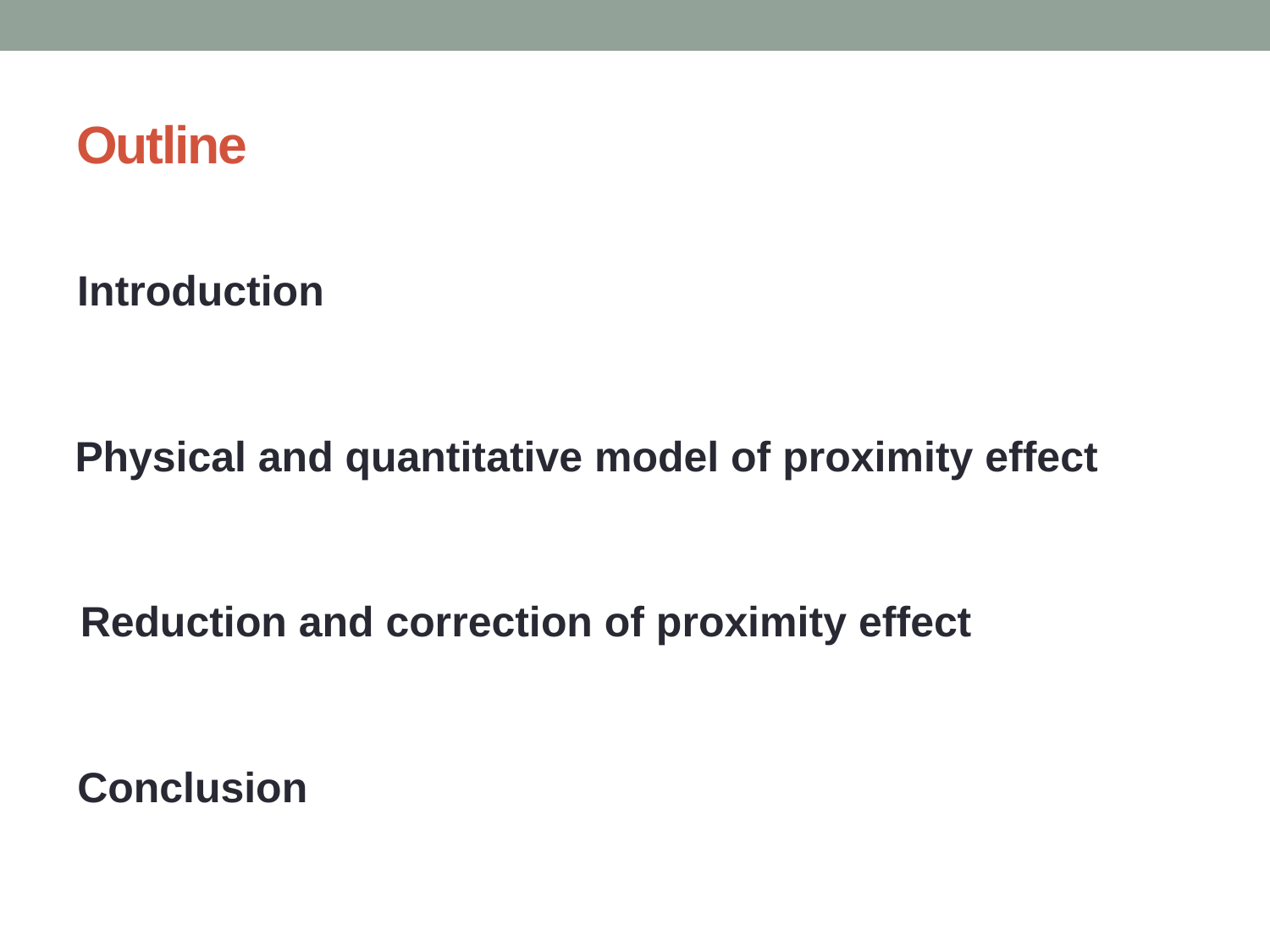

# Outline
Introduction
Physical and quantitative model of proximity effect
Reduction and correction of proximity effect
Conclusion